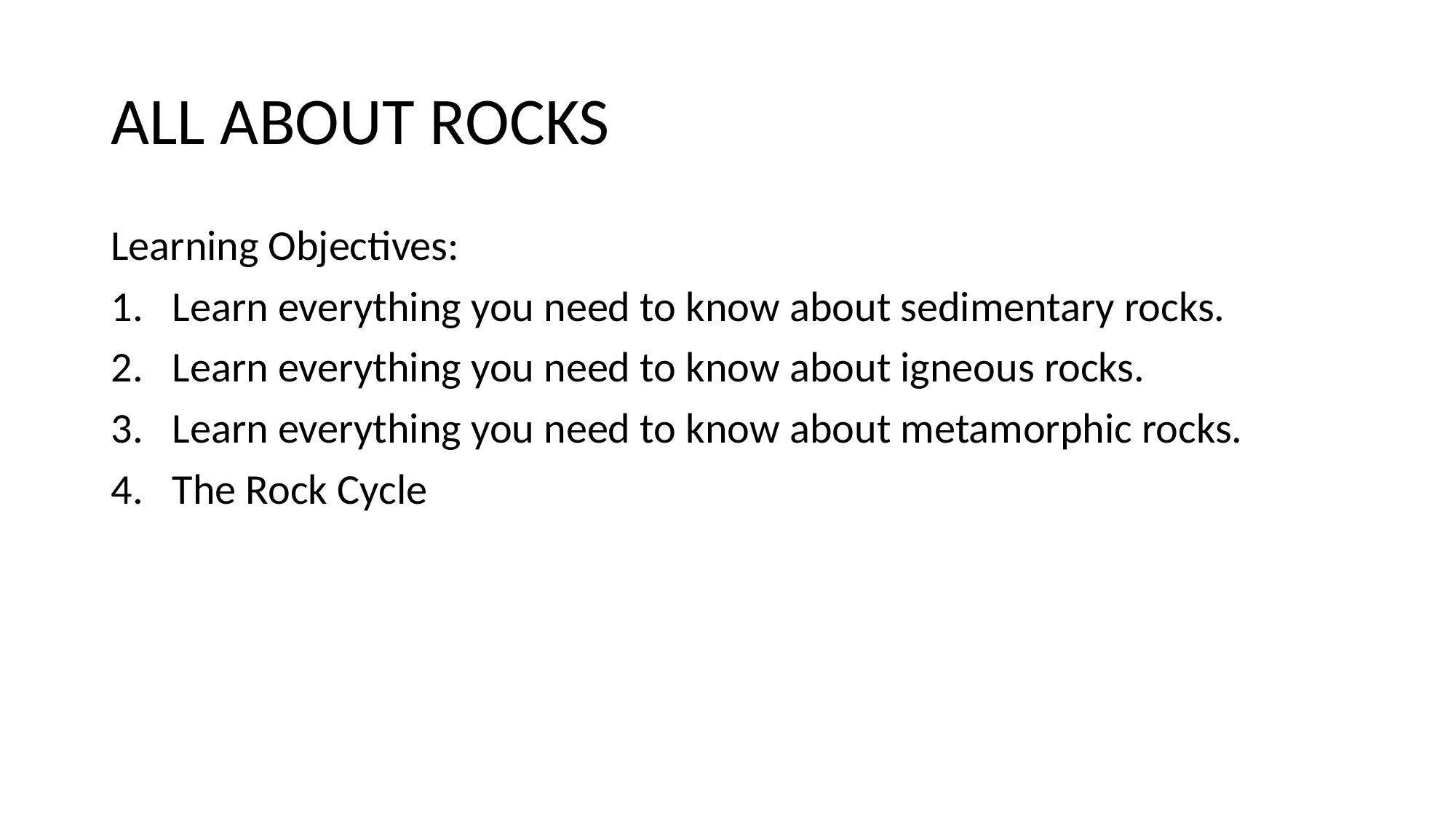

# ALL ABOUT ROCKS
Learning Objectives:
Learn everything you need to know about sedimentary rocks.
Learn everything you need to know about igneous rocks.
Learn everything you need to know about metamorphic rocks.
The Rock Cycle